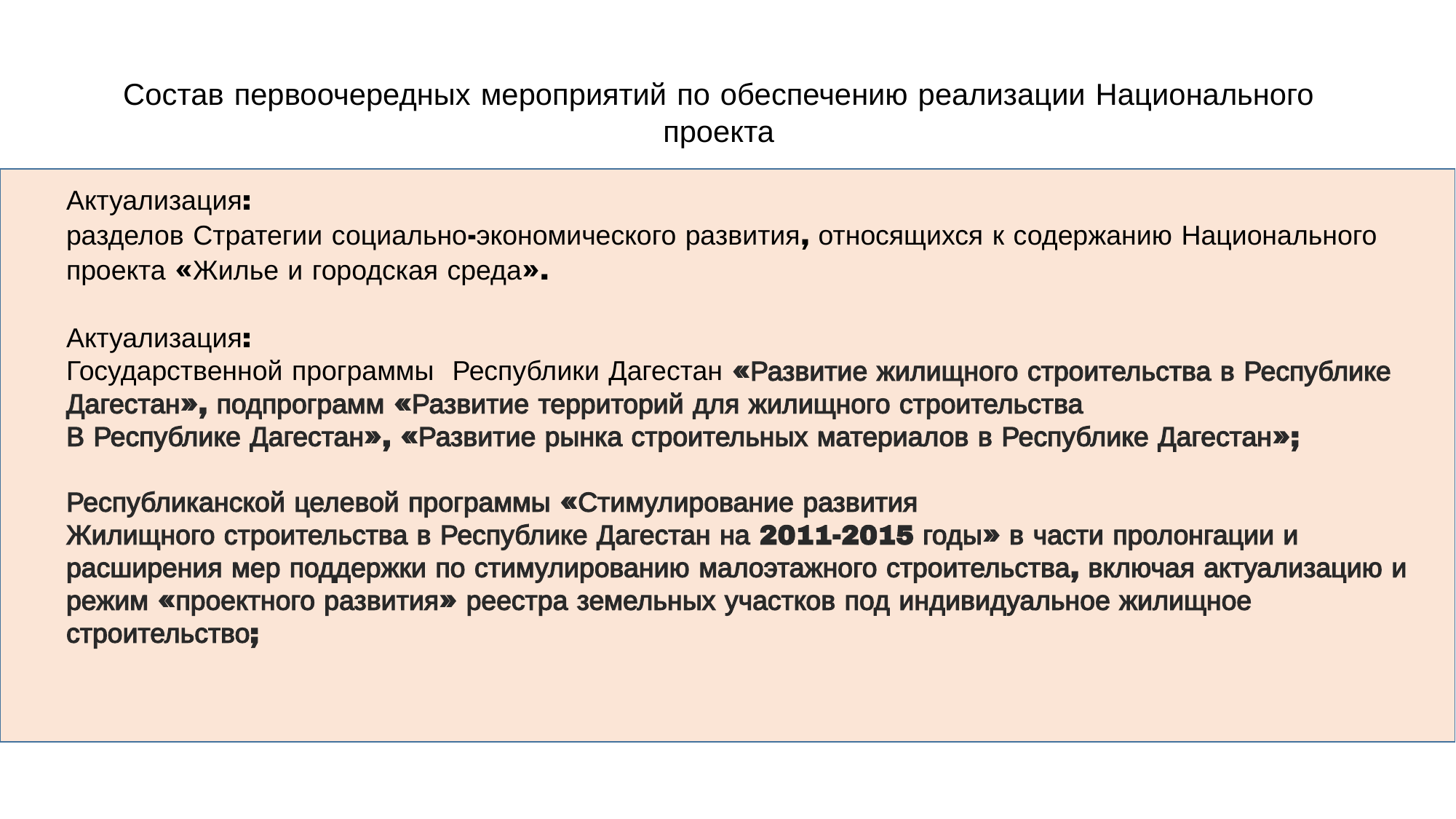

Актуализация:
разделов Стратегии социально-экономического развития, относящихся к содержанию Национального проекта «Жилье и городская среда».

Актуализация:
Государственной программы  Республики Дагестан «Развитие жилищного строительства в Республике Дагестан», подпрограмм «Развитие территорий для жилищного строительства
В Республике Дагестан», «Развитие рынка строительных материалов в Республике Дагестан»;

Республиканской целевой программы «Стимулирование развития
Жилищного строительства в Республике Дагестан на 2011-2015 годы» в части пролонгации и расширения мер поддержки по стимулированию малоэтажного строительства, включая актуализацию и режим «проектного развития» реестра земельных участков под индивидуальное жилищное строительство;

Состав первоочередных мероприятий по обеспечению реализации Национального проекта